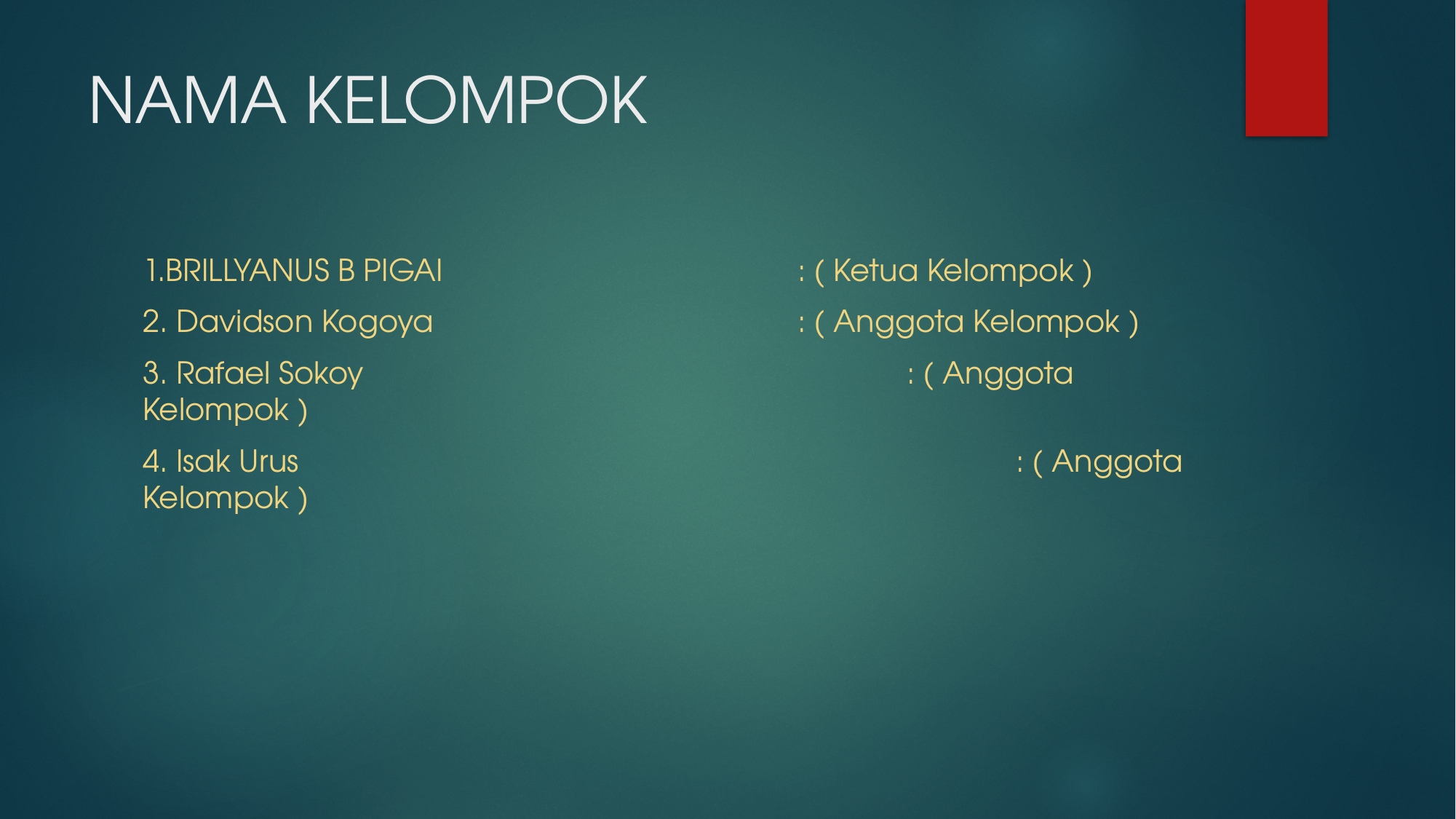

# NAMA KELOMPOK
1.BRILLYANUS B PIGAI				: ( Ketua Kelompok )
2. Davidson Kogoya				: ( Anggota Kelompok )
3. Rafael Sokoy					: ( Anggota Kelompok )
4. Isak Urus							: ( Anggota Kelompok )